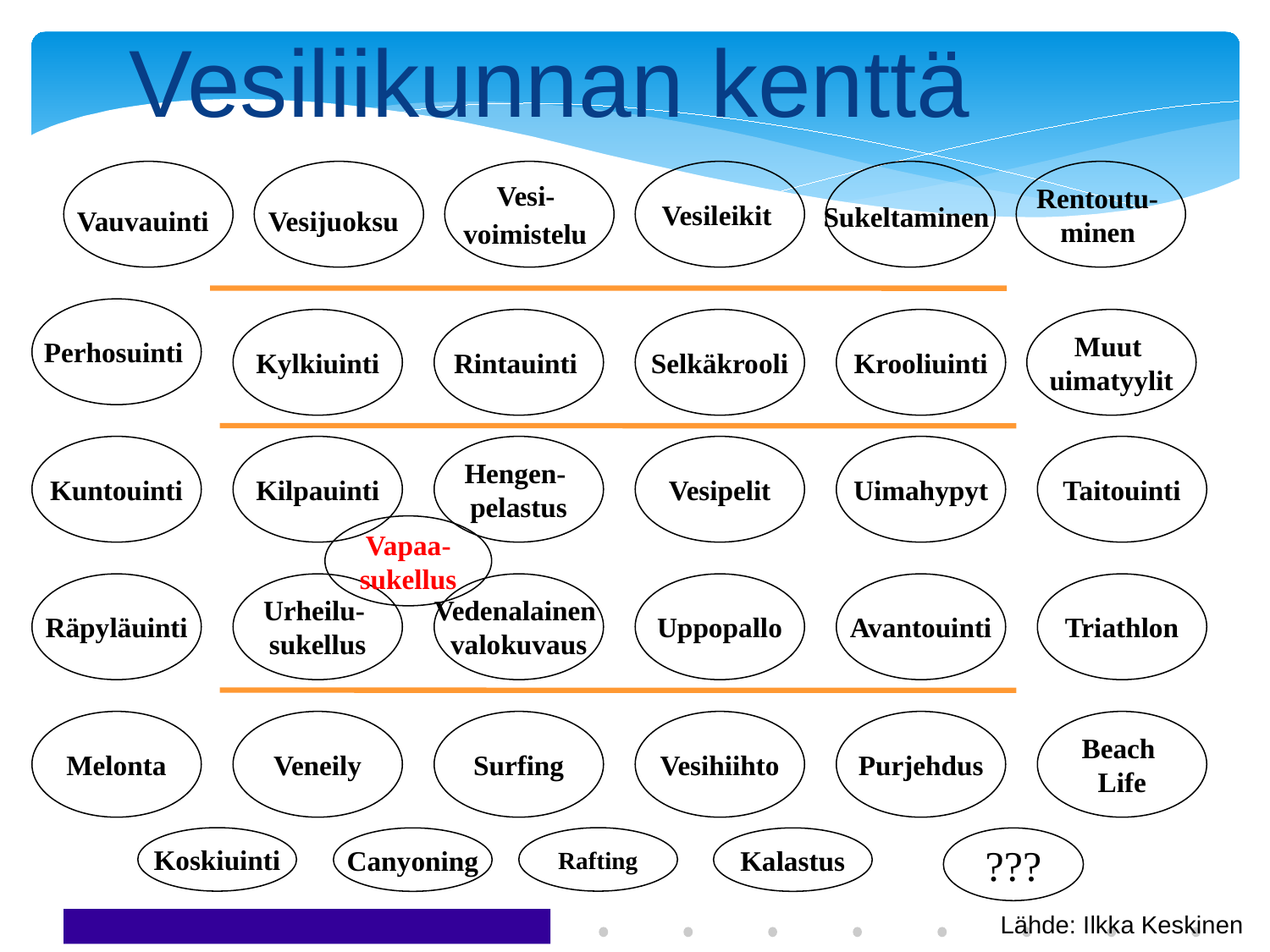

Vesiliikunnan kenttä
Vauvauinti
Vesijuoksu
Vesi-
voimistelu
Vesileikit
Sukeltaminen
Rentoutu-
minen

Perhosuinti
Kylkiuinti
Rintauinti
Selkäkrooli
Krooliuinti
Muut
uimatyylit

Kuntouinti
Kilpauinti
Hengen-
pelastus
Vesipelit
Uimahypyt
Taitouinti
Vapaa-
sukellus
Räpyläuinti
Urheilu-
sukellus
Vedenalainen
valokuvaus
Uppopallo
Avantouinti
Triathlon

Melonta
Veneily
Surfing
Vesihiihto
Purjehdus
Beach
Life
Koskiuinti
Rafting
Canyoning
Kalastus
???

Lähde: Ilkka Keskinen